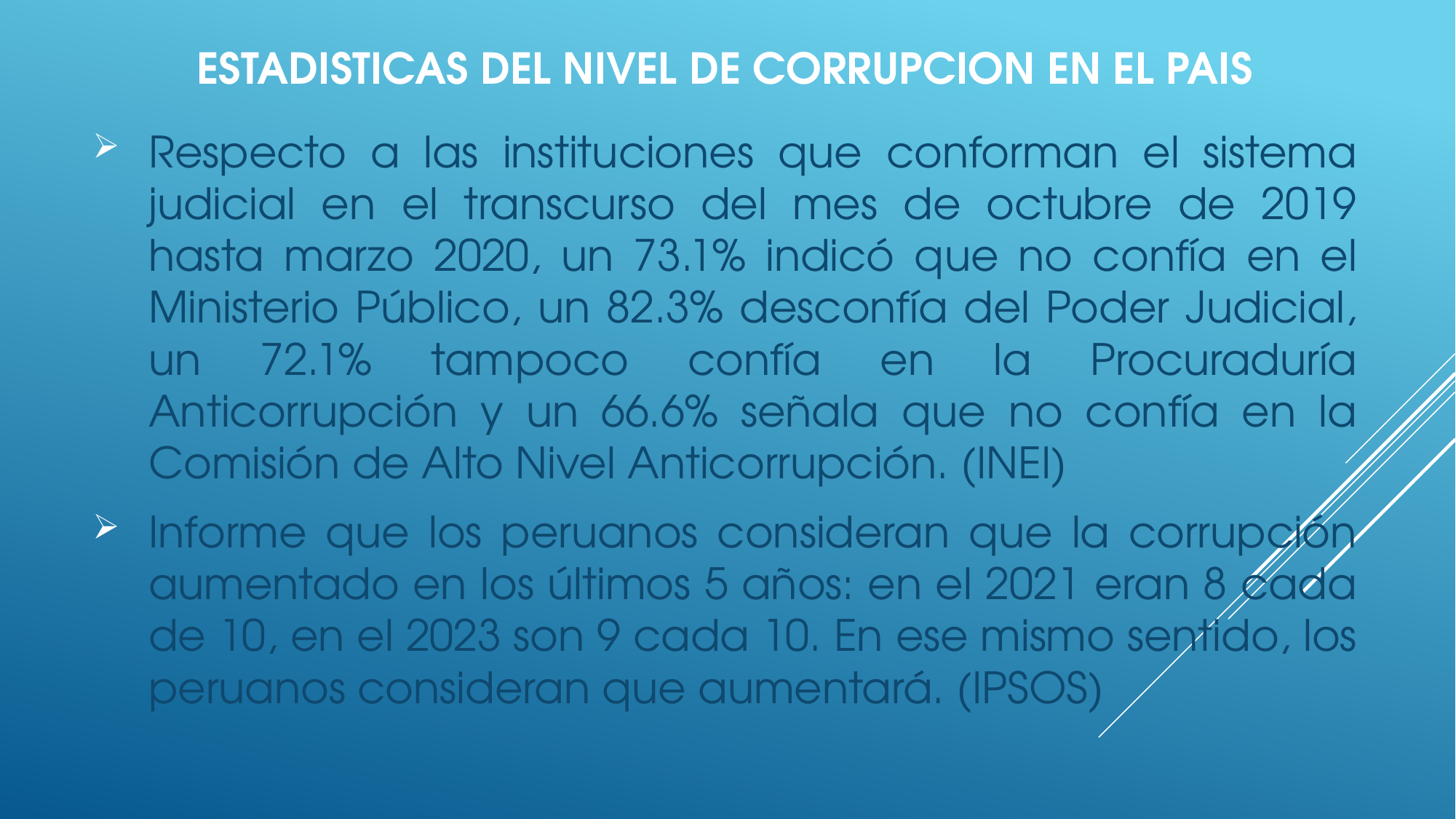

# ESTADISTICAS DEL NIVEL DE CORRUPCION EN EL PAIS
Respecto a las instituciones que conforman el sistema judicial en el transcurso del mes de octubre de 2019 hasta marzo 2020, un 73.1% indicó que no confía en el Ministerio Público, un 82.3% desconfía del Poder Judicial, un 72.1% tampoco confía en la Procuraduría Anticorrupción y un 66.6% señala que no confía en la Comisión de Alto Nivel Anticorrupción. (INEI)
Informe que los peruanos consideran que la corrupción aumentado en los últimos 5 años: en el 2021 eran 8 cada de 10, en el 2023 son 9 cada 10. En ese mismo sentido, los peruanos consideran que aumentará. (IPSOS)